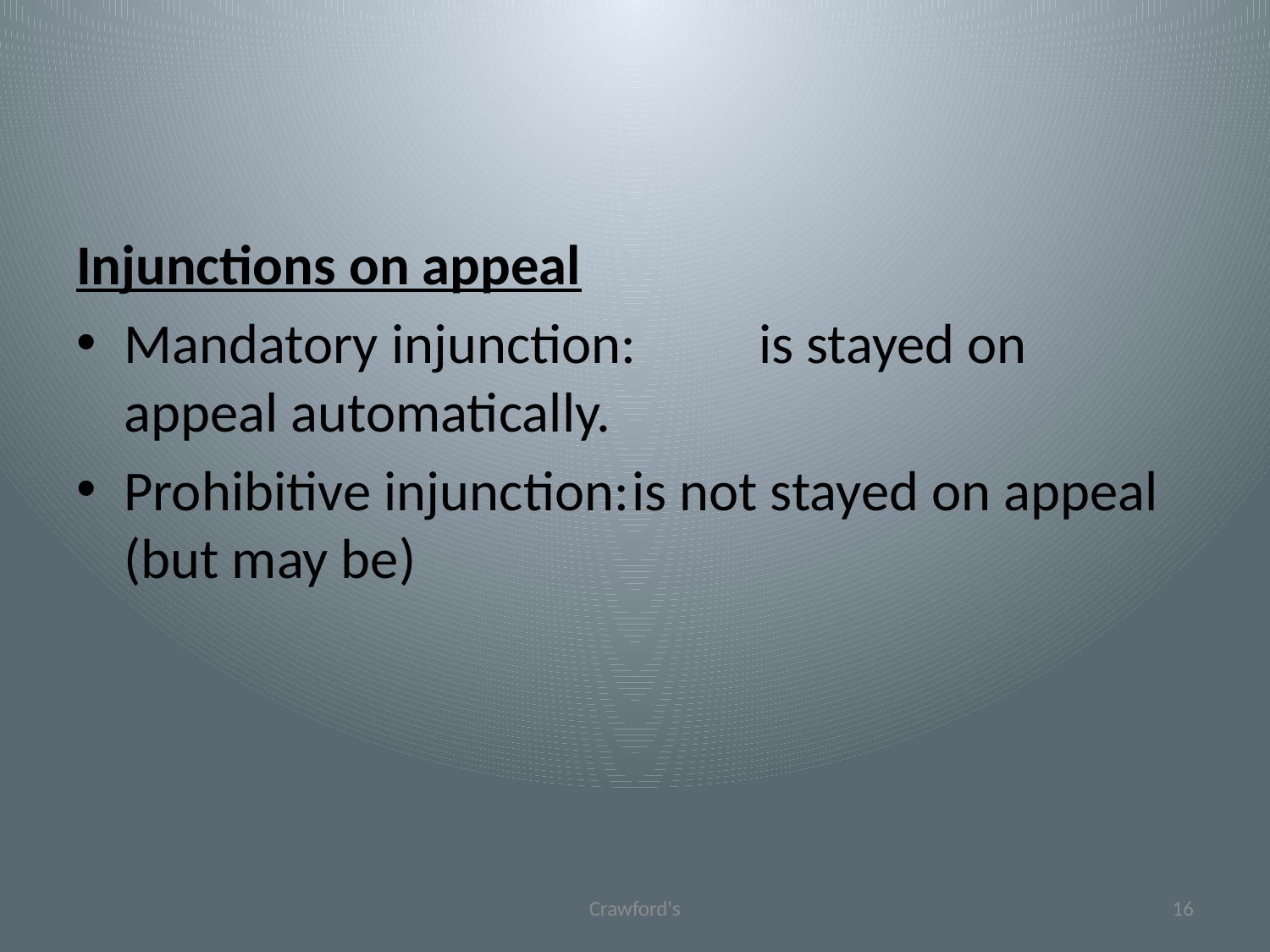

#
Injunctions on appeal
Mandatory injunction:	is stayed on appeal automatically.
Prohibitive injunction:	is not stayed on appeal (but may be)

Crawford's
16